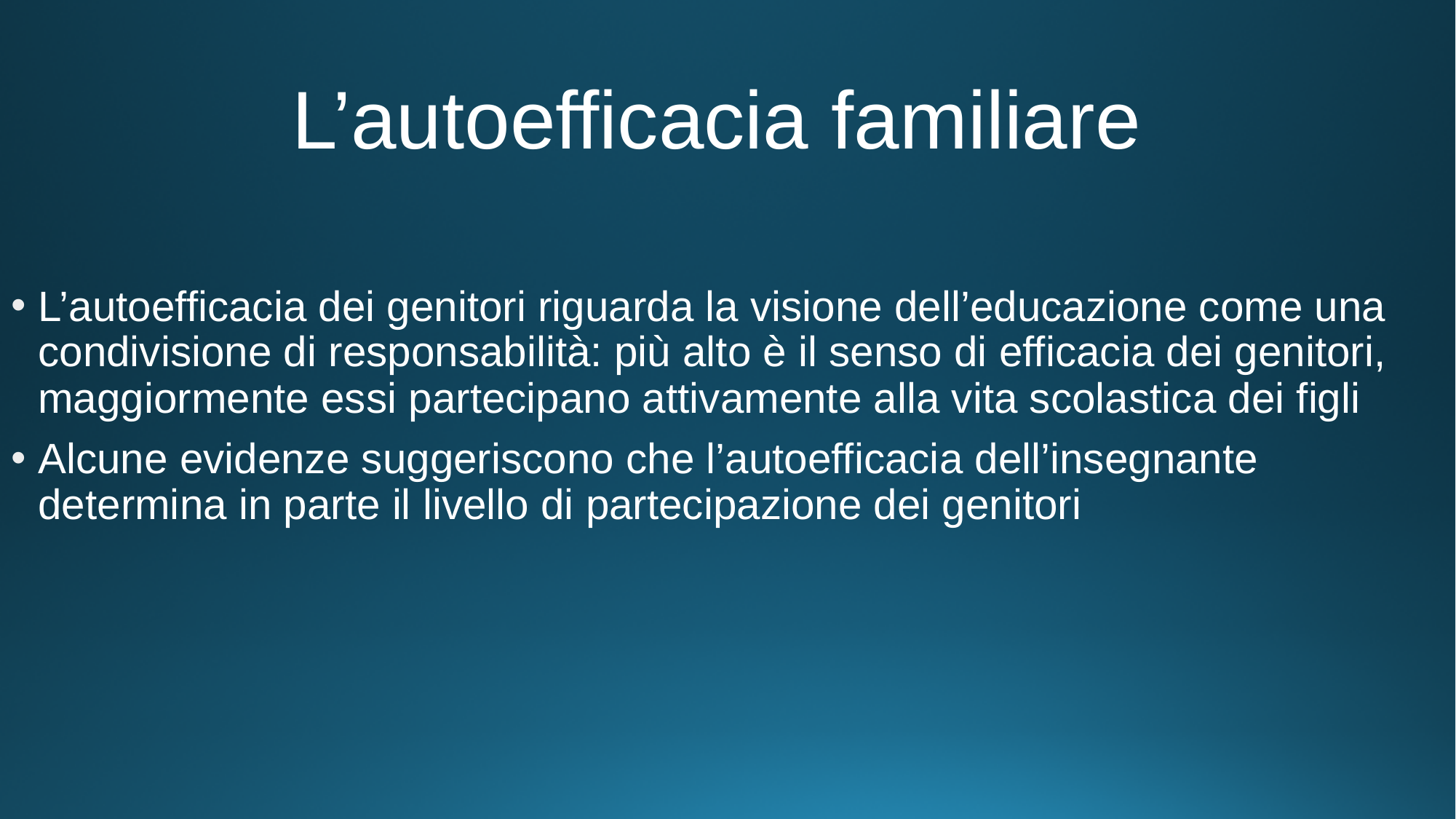

# L’autoefficacia familiare

L’autoefficacia dei genitori riguarda la visione dell’educazione come una condivisione di responsabilità: più alto è il senso di efficacia dei genitori, maggiormente essi partecipano attivamente alla vita scolastica dei figli
Alcune evidenze suggeriscono che l’autoefficacia dell’insegnante determina in parte il livello di partecipazione dei genitori